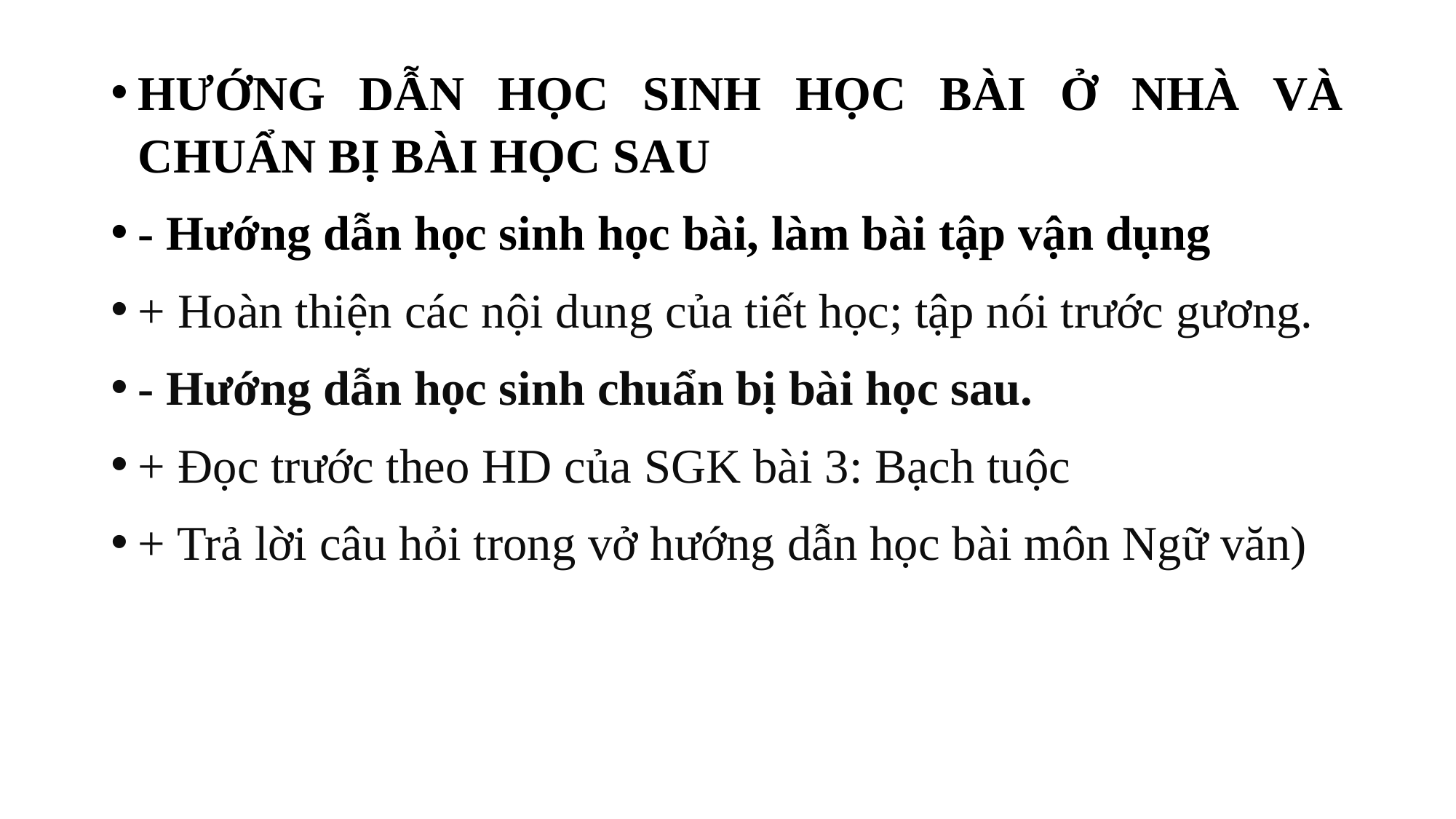

HƯỚNG DẪN HỌC SINH HỌC BÀI Ở NHÀ VÀ CHUẨN BỊ BÀI HỌC SAU
- Hướng dẫn học sinh học bài, làm bài tập vận dụng
+ Hoàn thiện các nội dung của tiết học; tập nói trước gương.
- Hướng dẫn học sinh chuẩn bị bài học sau.
+ Đọc trước theo HD của SGK bài 3: Bạch tuộc
+ Trả lời câu hỏi trong vở hướng dẫn học bài môn Ngữ văn)